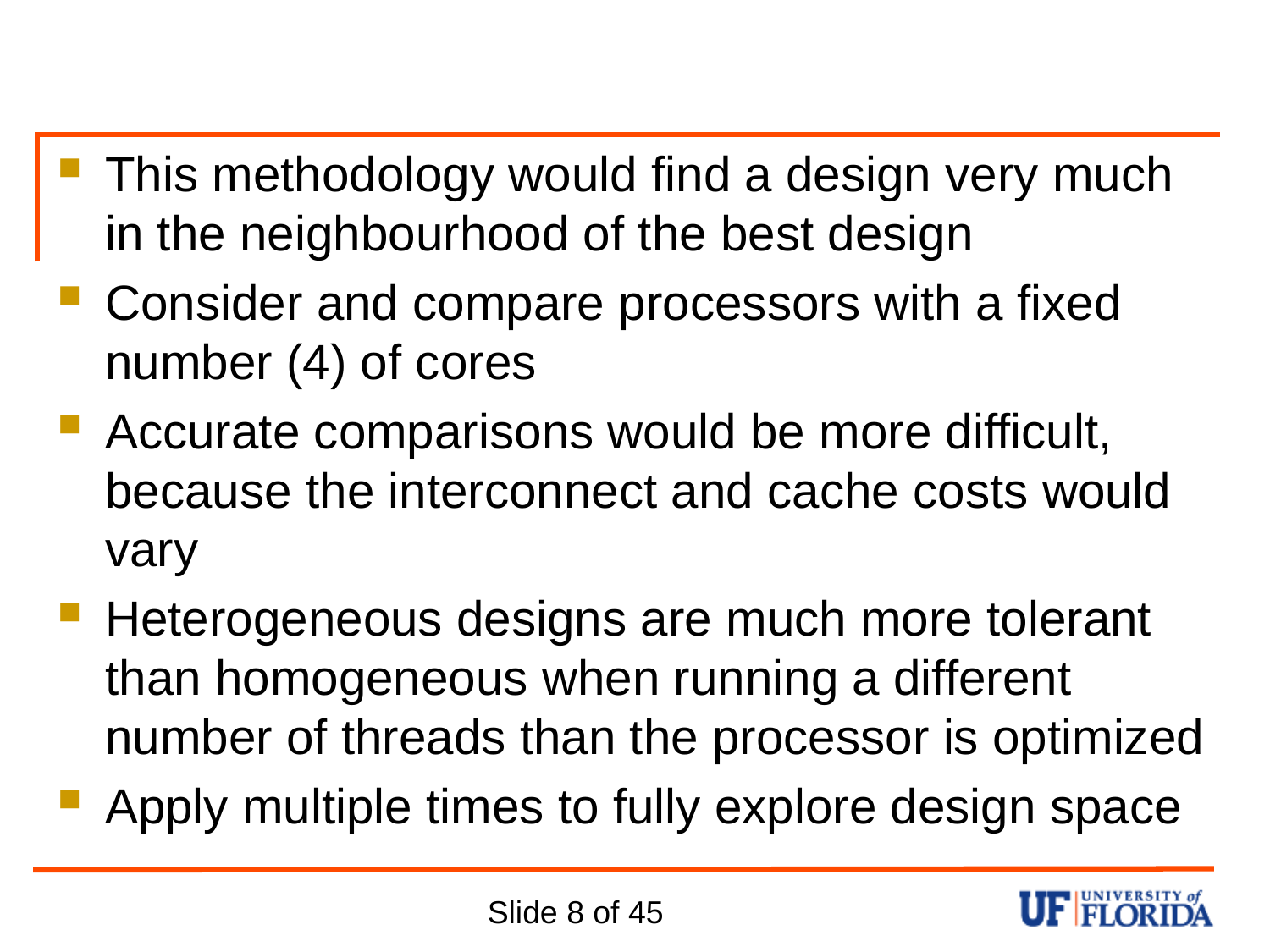

#
This methodology would find a design very much in the neighbourhood of the best design
Consider and compare processors with a fixed number (4) of cores
Accurate comparisons would be more difficult,  because the interconnect and cache costs would vary
Heterogeneous designs are much more tolerant than homogeneous when running a different number of threads than the processor is optimized
Apply multiple times to fully explore design space